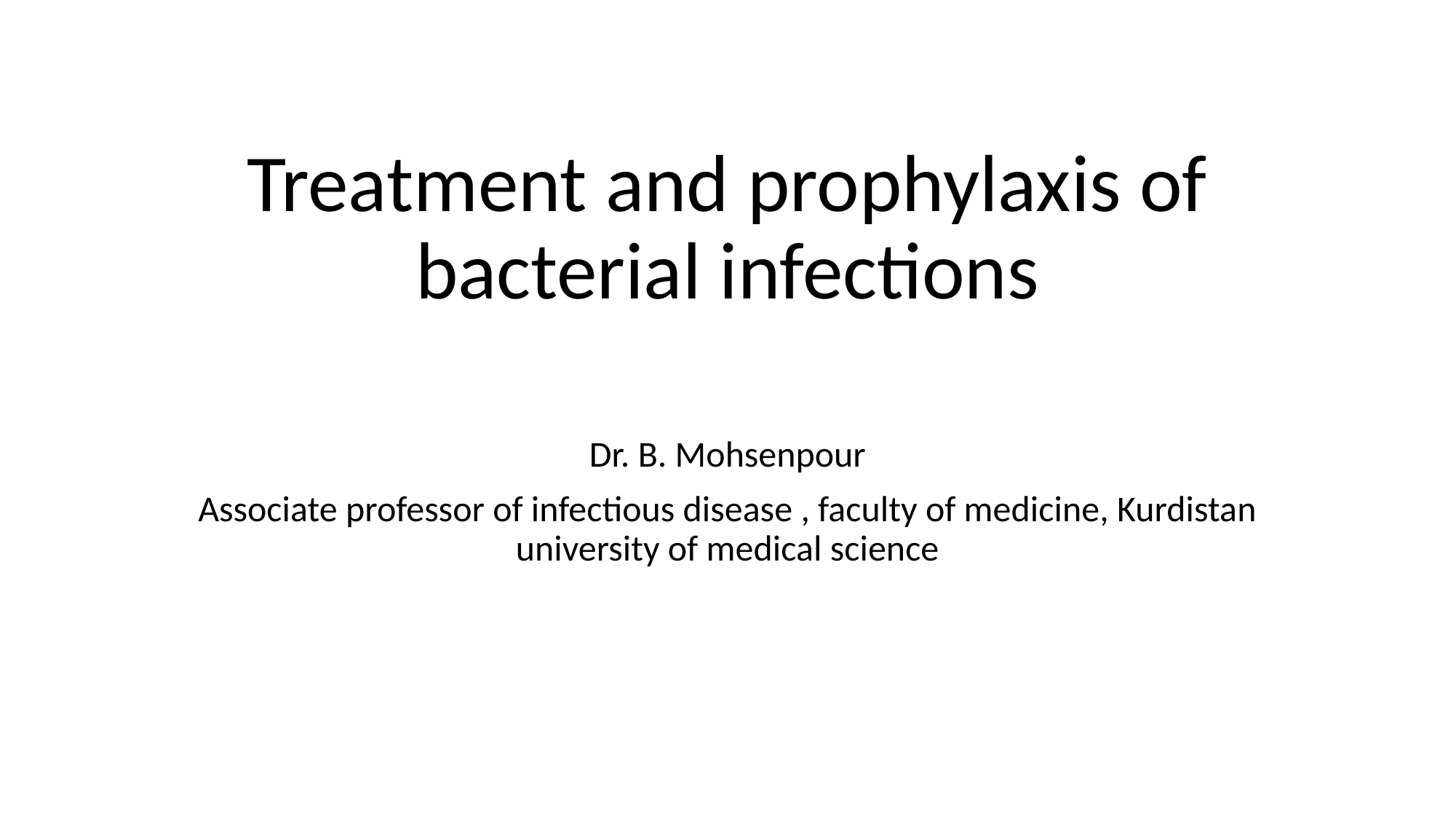

# Treatment and prophylaxis of bacterial infections
Dr. B. Mohsenpour
Associate professor of infectious disease , faculty of medicine, Kurdistan university of medical science